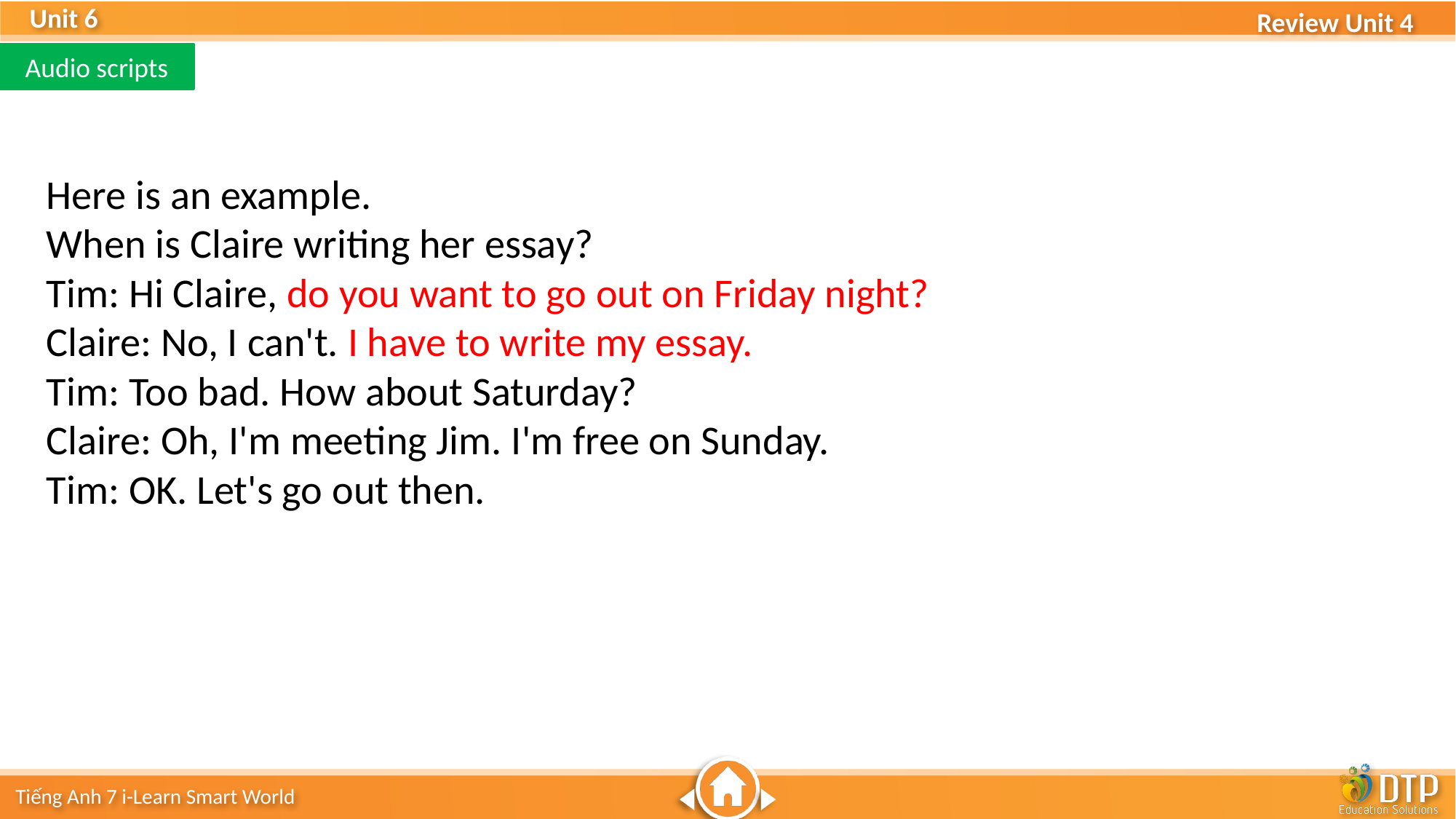

Audio scripts
Here is an example.
When is Claire writing her essay?
Tim: Hi Claire, do you want to go out on Friday night?
Claire: No, I can't. I have to write my essay.
Tim: Too bad. How about Saturday?
Claire: Oh, I'm meeting Jim. I'm free on Sunday.
Tim: OK. Let's go out then.